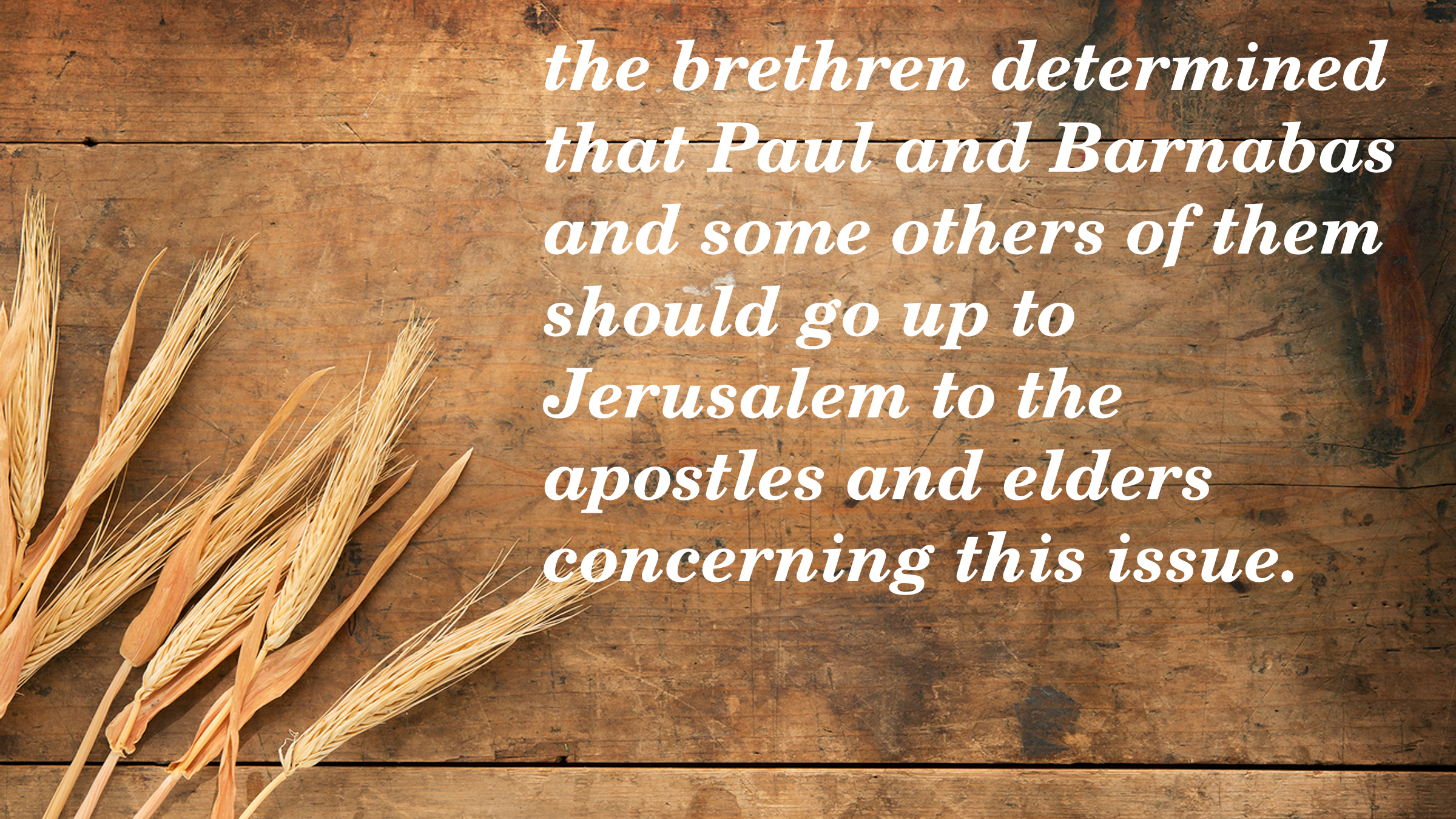

the brethren determined that Paul and Barnabas and some others of them should go up to Jerusalem to the apostles and elders concerning this issue.